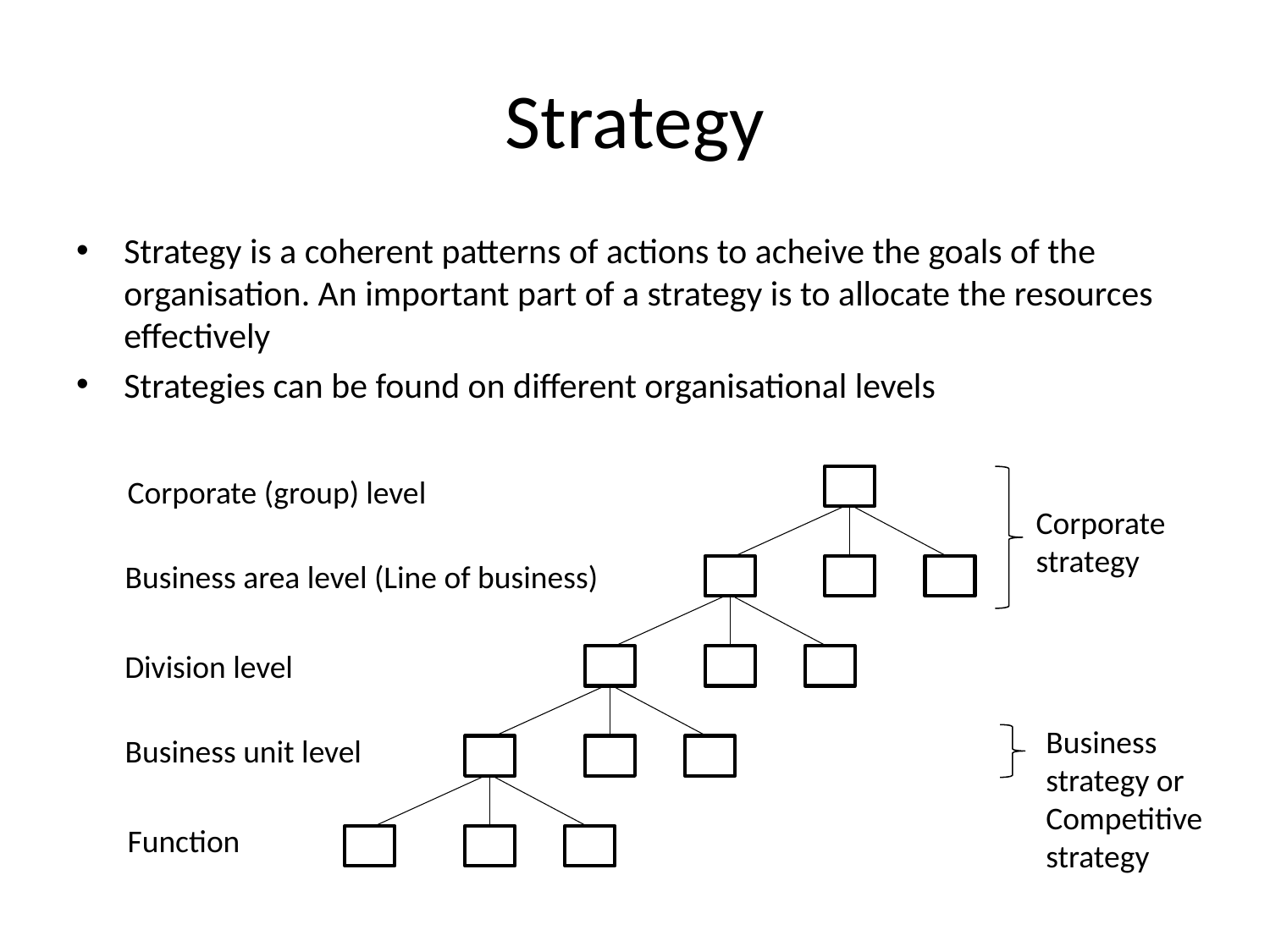

# Strategy
Strategy is a coherent patterns of actions to acheive the goals of the organisation. An important part of a strategy is to allocate the resources effectively
Strategies can be found on different organisational levels

Corporate (group) level

Corporate strategy
Business area level (Line of business)

Division level

Business strategy or Competitive strategy
Business unit level

Function